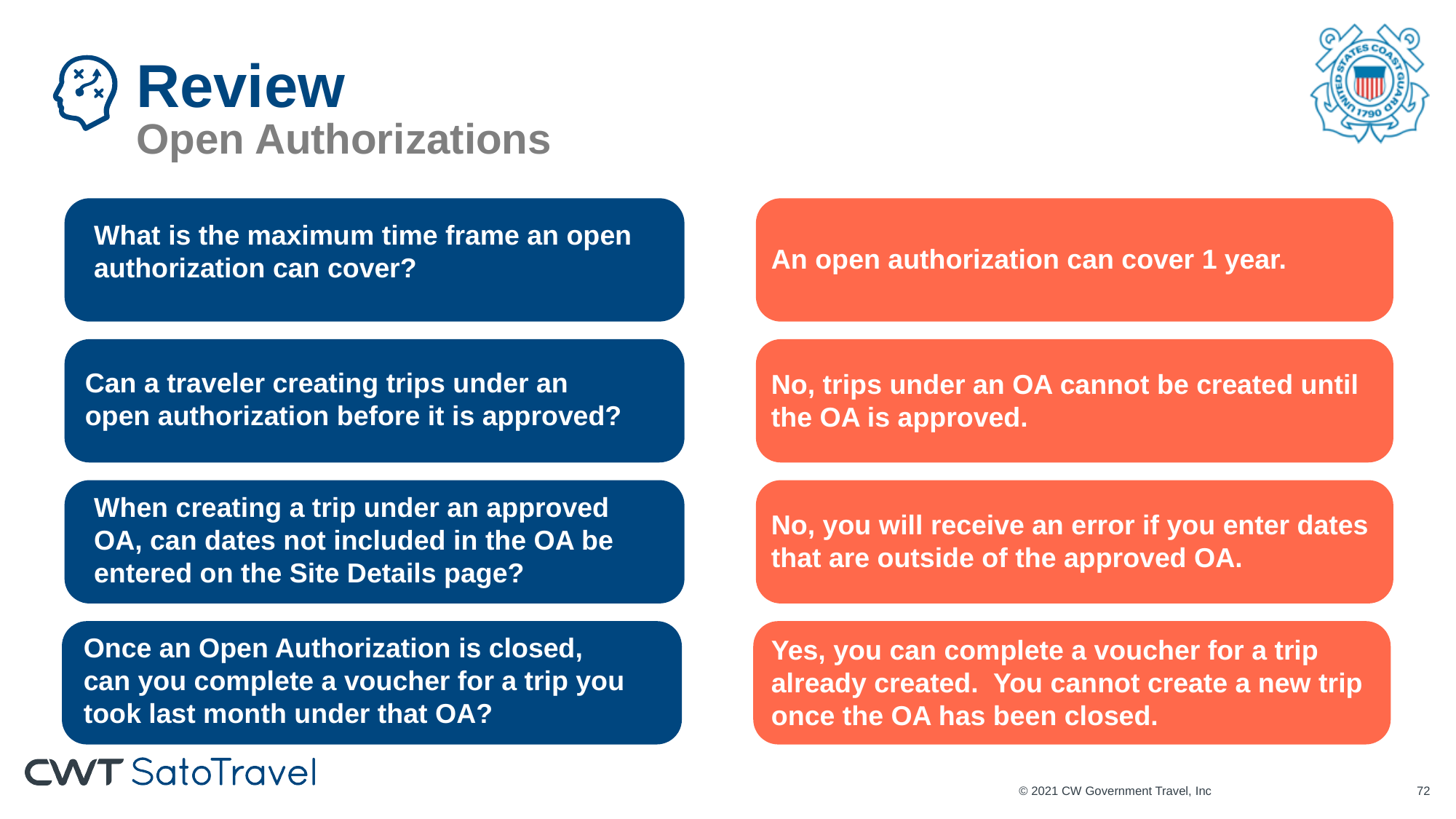

# Review Open Authorizations

An open authorization can cover 1 year.

No, trips under an OA cannot be created until the OA is approved.

No, you will receive an error if you enter dates that are outside of the approved OA.

Yes, you can complete a voucher for a trip already created.  You cannot create a new trip once the OA has been closed.

What is the maximum time frame an open authorization can cover?
Can a traveler creating trips under an open authorization before it is approved?
When creating a trip under an approved OA, can dates not included in the OA be entered on the Site Details page?

Once an Open Authorization is closed, can you complete a voucher for a trip you took last month under that OA?
© 2021 CW Government Travel, Inc
72